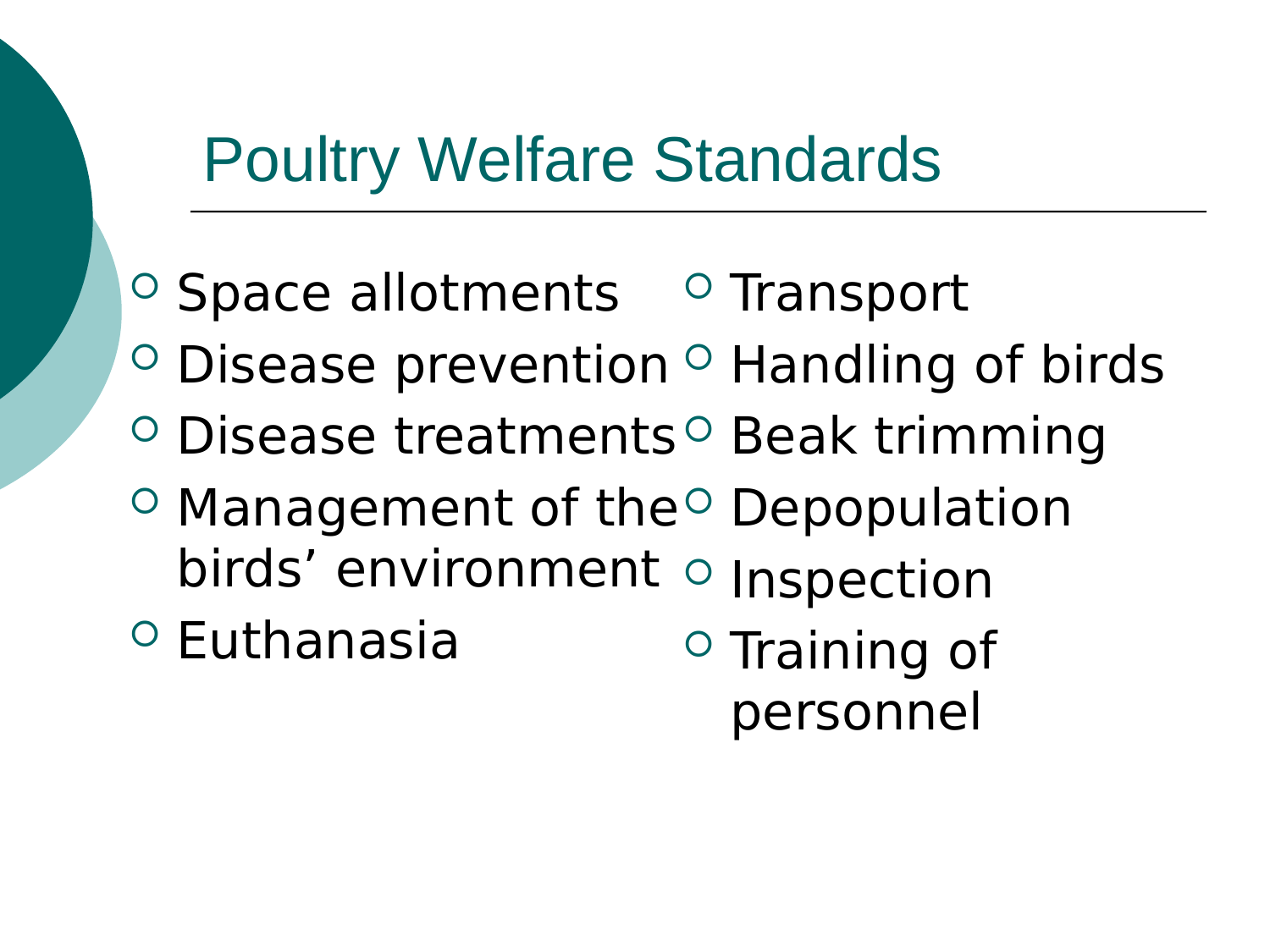

# Poultry Welfare Standards
Space allotments
Disease prevention
Disease treatments
Management of the birds’ environment
Euthanasia

Transport
Handling of birds
Beak trimming
Depopulation
Inspection
Training of personnel